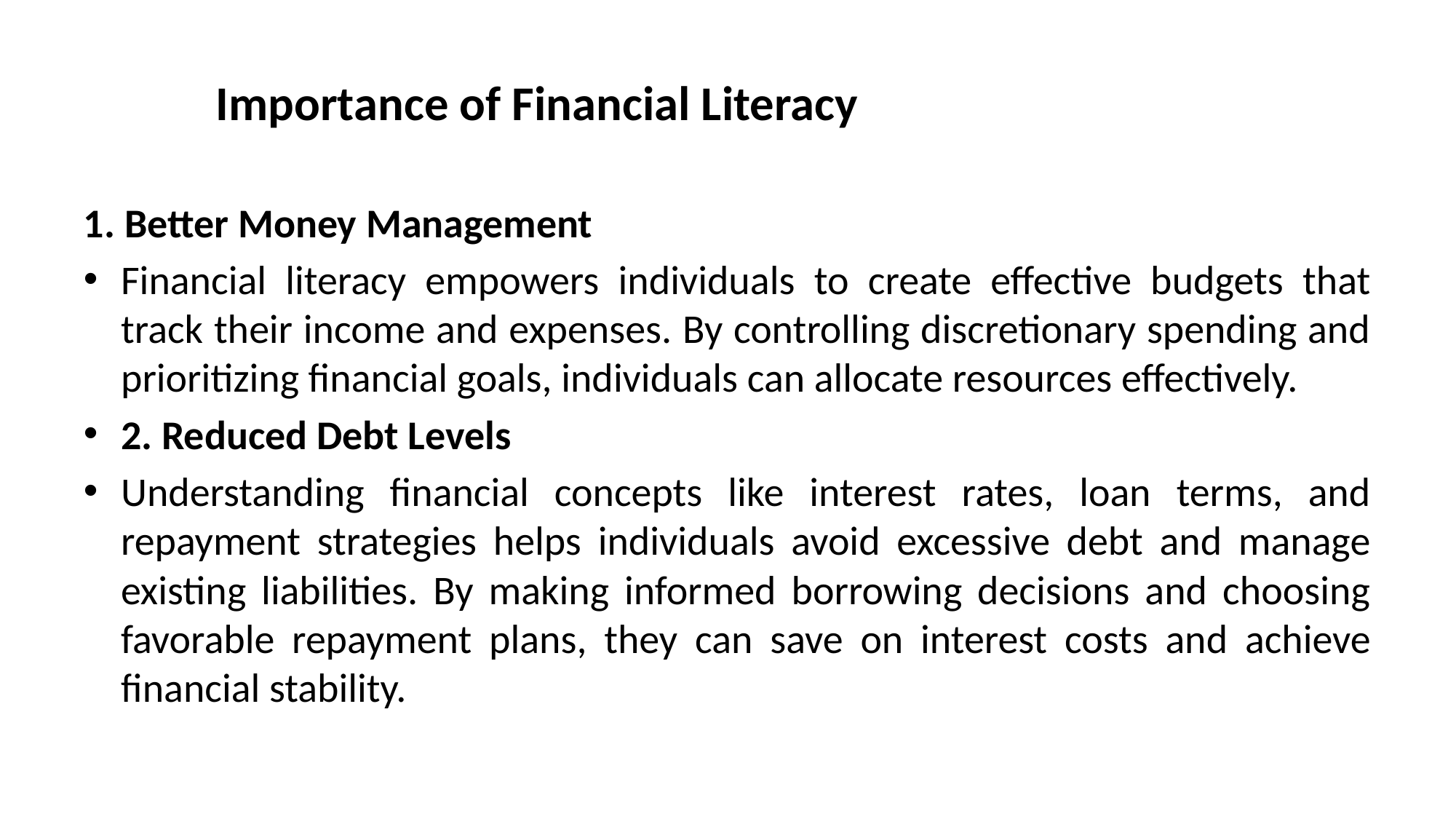

# Importance of Financial Literacy
1. Better Money Management
Financial literacy empowers individuals to create effective budgets that track their income and expenses. By controlling discretionary spending and prioritizing financial goals, individuals can allocate resources effectively.
2. Reduced Debt Levels
Understanding financial concepts like interest rates, loan terms, and repayment strategies helps individuals avoid excessive debt and manage existing liabilities. By making informed borrowing decisions and choosing favorable repayment plans, they can save on interest costs and achieve financial stability.